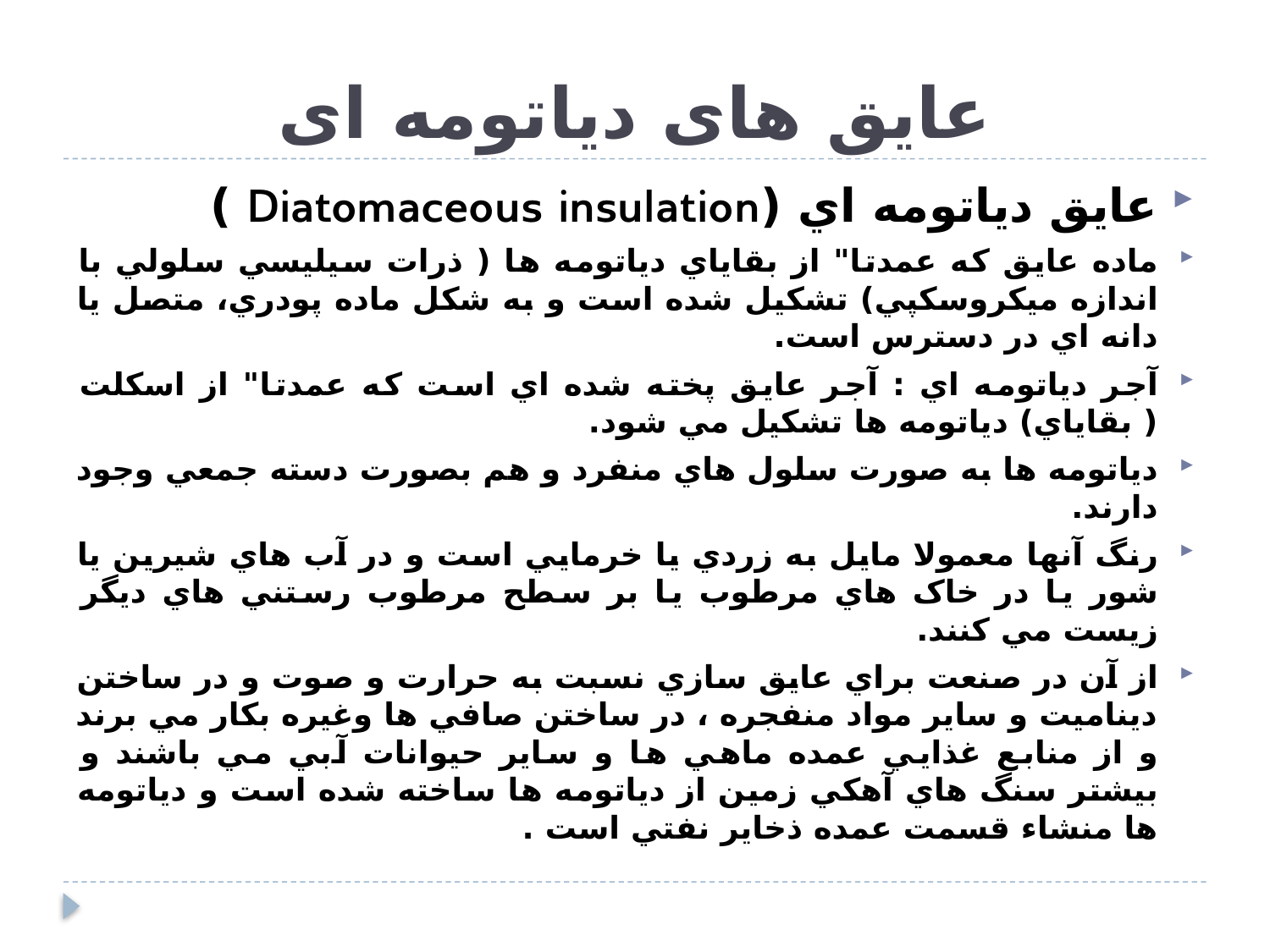

# عایق های دیاتومه ای
عايق دياتومه اي (Diatomaceous insulation )
ماده عايق كه عمدتا" از بقاياي دياتومه ها ( ذرات سيليسي سلولي با اندازه ميكروسكپي) تشكيل شده است و به شكل ماده پودري، متصل يا دانه اي در دسترس است.
آجر دياتومه اي : آجر عايق پخته شده اي است كه عمدتا" از اسكلت ( بقاياي) دياتومه ها تشكيل مي شود.
دياتومه ها به صورت سلول هاي منفرد و هم بصورت دسته جمعي وجود دارند.
رنگ آنها معمولا مايل به زردي يا خرمايي است و در آب هاي شيرين يا شور يا در خاک هاي مرطوب يا بر سطح مرطوب رستني هاي ديگر زيست مي کنند.
از آن در صنعت براي عايق سازي نسبت به حرارت و صوت و در ساختن ديناميت و ساير مواد منفجره ، در ساختن صافي ها وغيره بکار مي برند و از منابع غذايي عمده ماهي ها و ساير حيوانات آبي مي باشند و بيشتر سنگ هاي آهکي زمين از دياتومه ها ساخته شده است و دياتومه ها منشاء قسمت عمده ذخاير نفتي است .